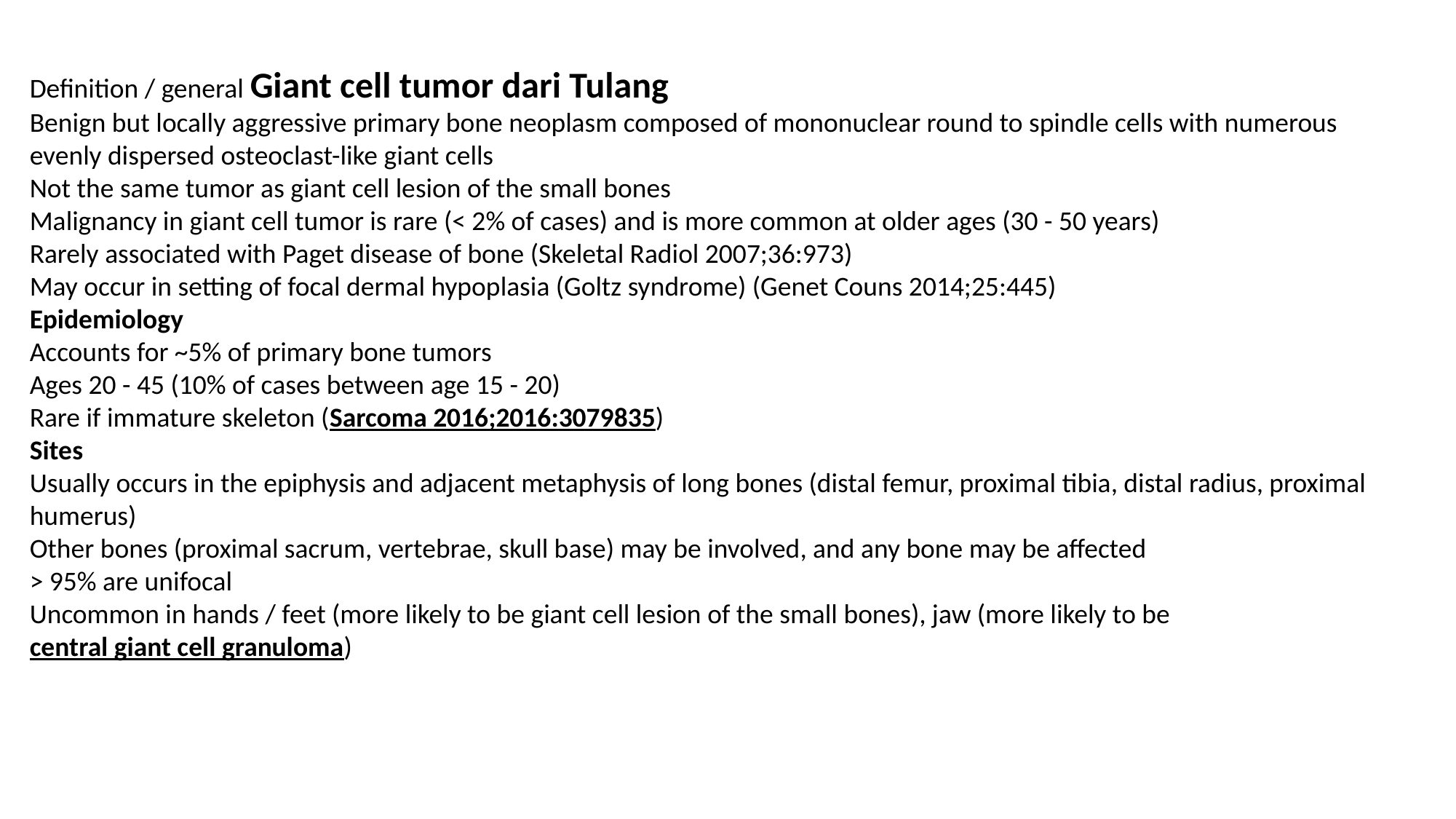

Definition / general Giant cell tumor dari Tulang
Benign but locally aggressive primary bone neoplasm composed of mononuclear round to spindle cells with numerous evenly dispersed osteoclast-like giant cells
Not the same tumor as giant cell lesion of the small bones
Malignancy in giant cell tumor is rare (< 2% of cases) and is more common at older ages (30 - 50 years)
Rarely associated with Paget disease of bone (Skeletal Radiol 2007;36:973)
May occur in setting of focal dermal hypoplasia (Goltz syndrome) (Genet Couns 2014;25:445)
Epidemiology
Accounts for ~5% of primary bone tumors
Ages 20 - 45 (10% of cases between age 15 - 20)
Rare if immature skeleton (Sarcoma 2016;2016:3079835)
Sites
Usually occurs in the epiphysis and adjacent metaphysis of long bones (distal femur, proximal tibia, distal radius, proximal humerus)
Other bones (proximal sacrum, vertebrae, skull base) may be involved, and any bone may be affected
> 95% are unifocal
Uncommon in hands / feet (more likely to be giant cell lesion of the small bones), jaw (more likely to be central giant cell granuloma)